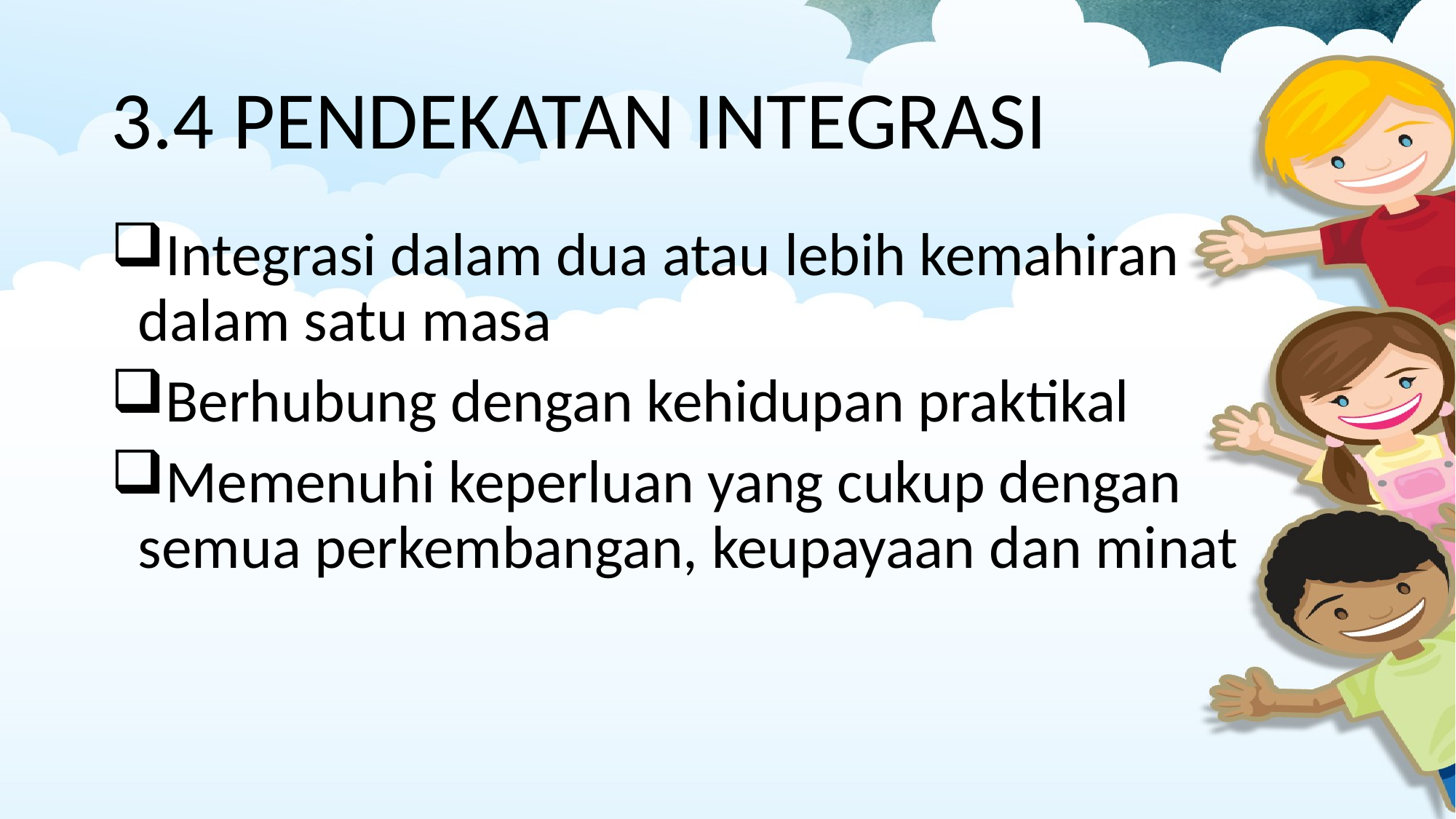

# 3.4 PENDEKATAN INTEGRASI
Integrasi dalam dua atau lebih kemahiran dalam satu masa
Berhubung dengan kehidupan praktikal
Memenuhi keperluan yang cukup dengan semua perkembangan, keupayaan dan minat